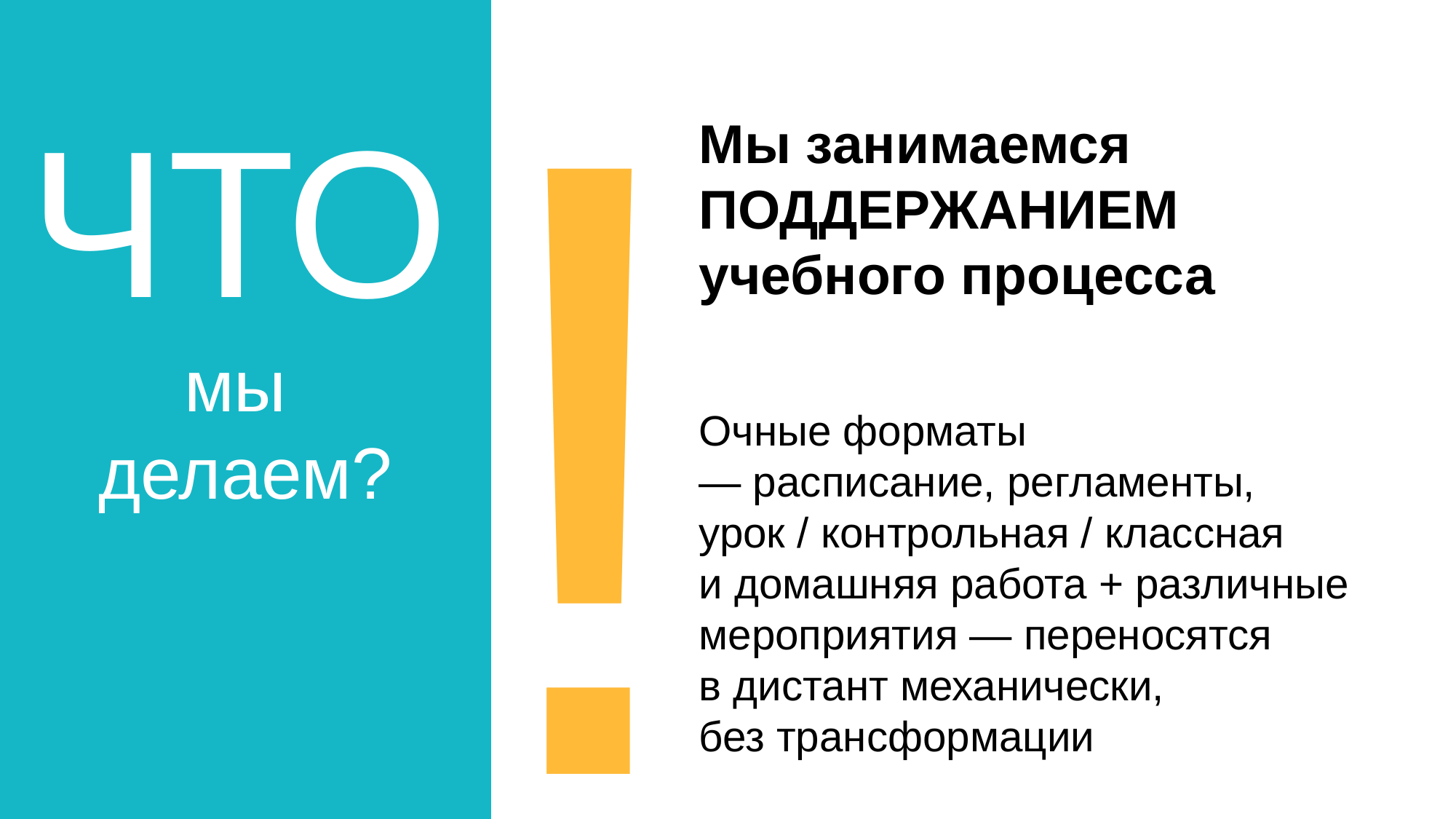

!
ЧТО
мы
делаем?
Мы занимаемся
ПОДДЕРЖАНИЕМ учебного процесса
Очные форматы
— расписание, регламенты,
урок / контрольная / классная
и домашняя работа + различные мероприятия — переносятся
в дистант механически,
без трансформации